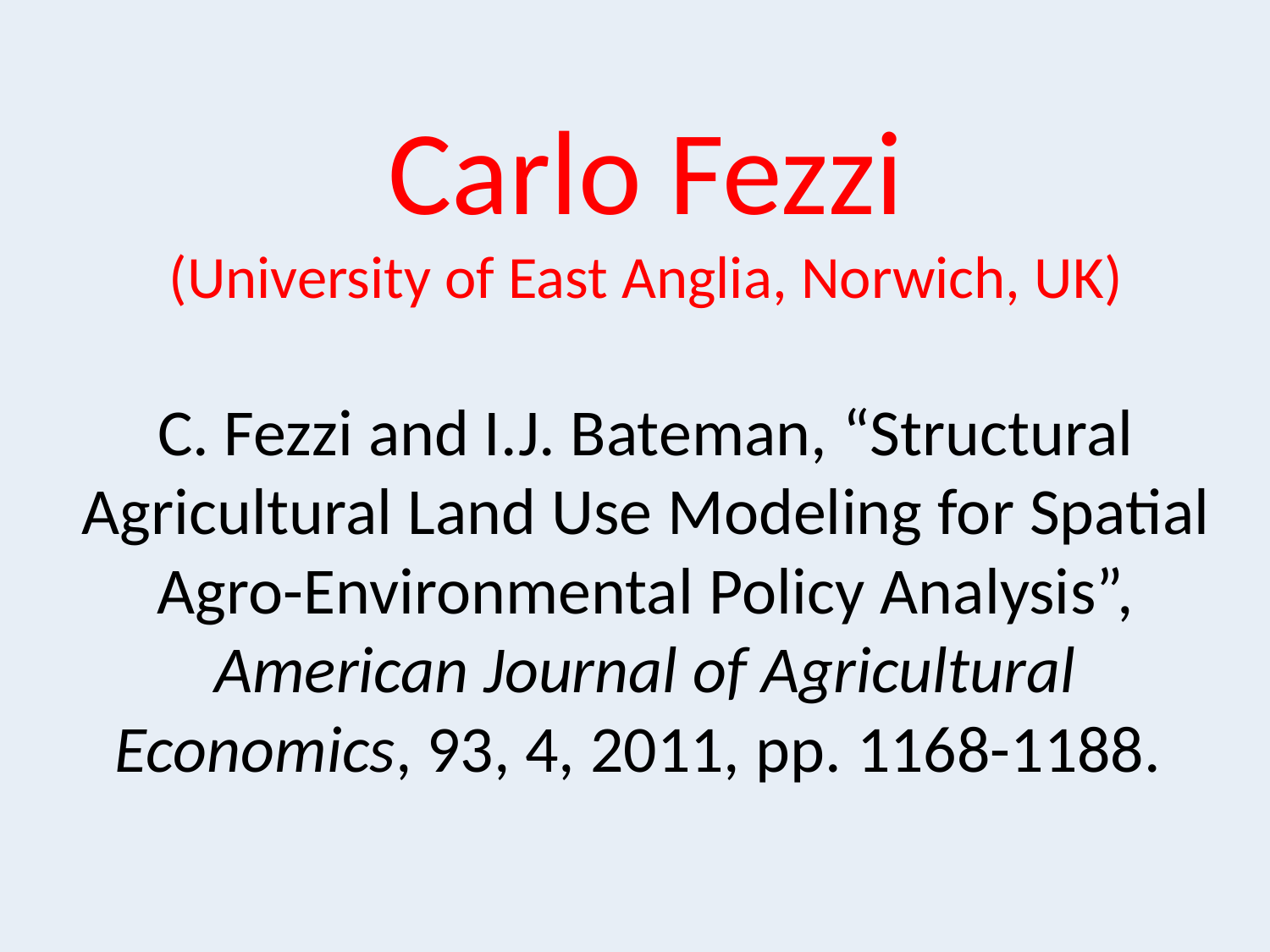

# Carlo Fezzi (University of East Anglia, Norwich, UK) C. Fezzi and I.J. Bateman, “Structural Agricultural Land Use Modeling for Spatial Agro-Environmental Policy Analysis”, American Journal of Agricultural Economics, 93, 4, 2011, pp. 1168-1188.